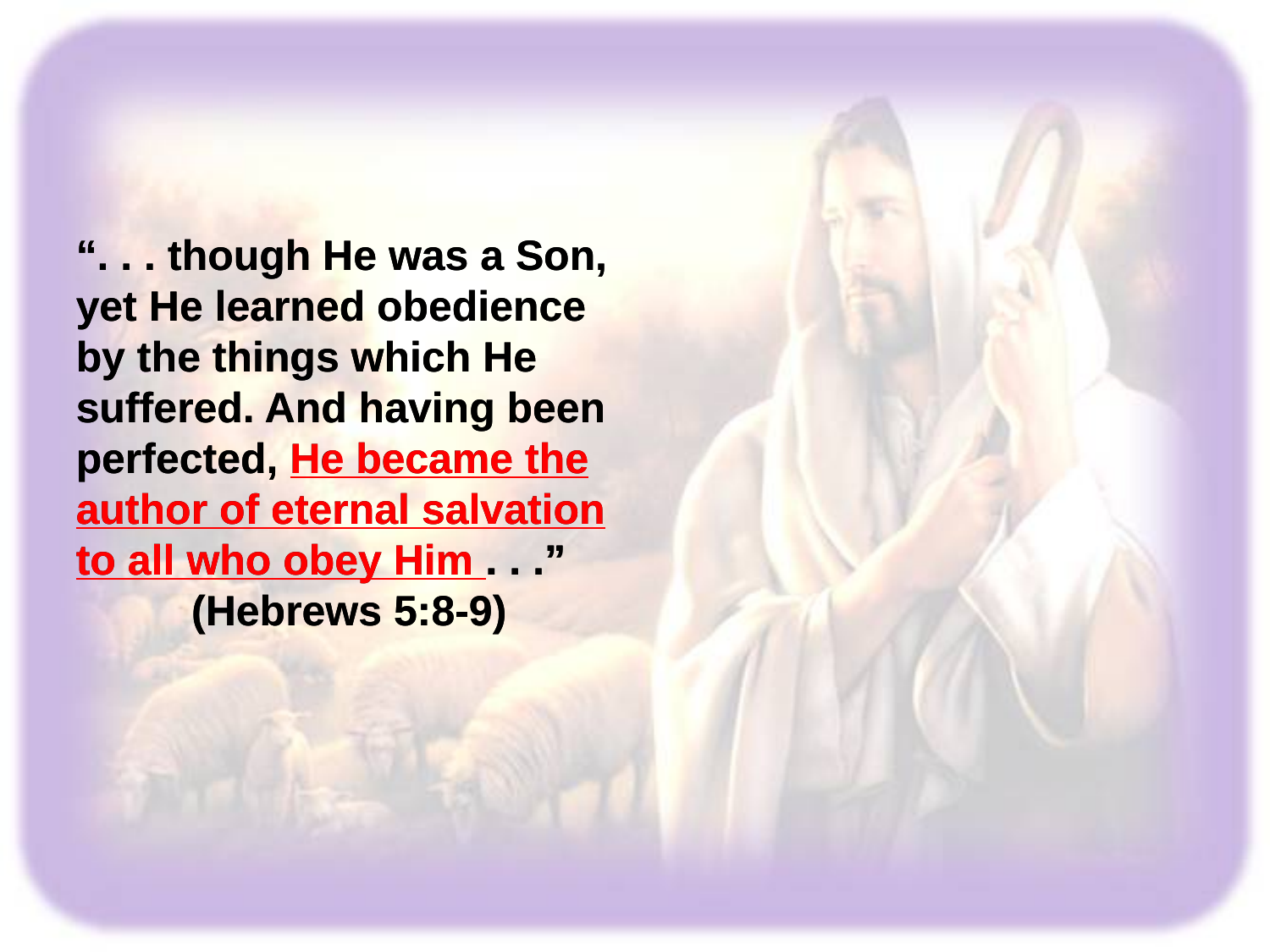

“. . . though He was a Son, yet He learned obedience by the things which He suffered. And having been perfected, He became the author of eternal salvation to all who obey Him . . .”
(Hebrews 5:8-9)
“. . . though He was a Son, yet He learned obedience by the things which He suffered. And having been perfected, He became the author of eternal salvation to all who obey Him . . .”
(Hebrews 5:8-9)